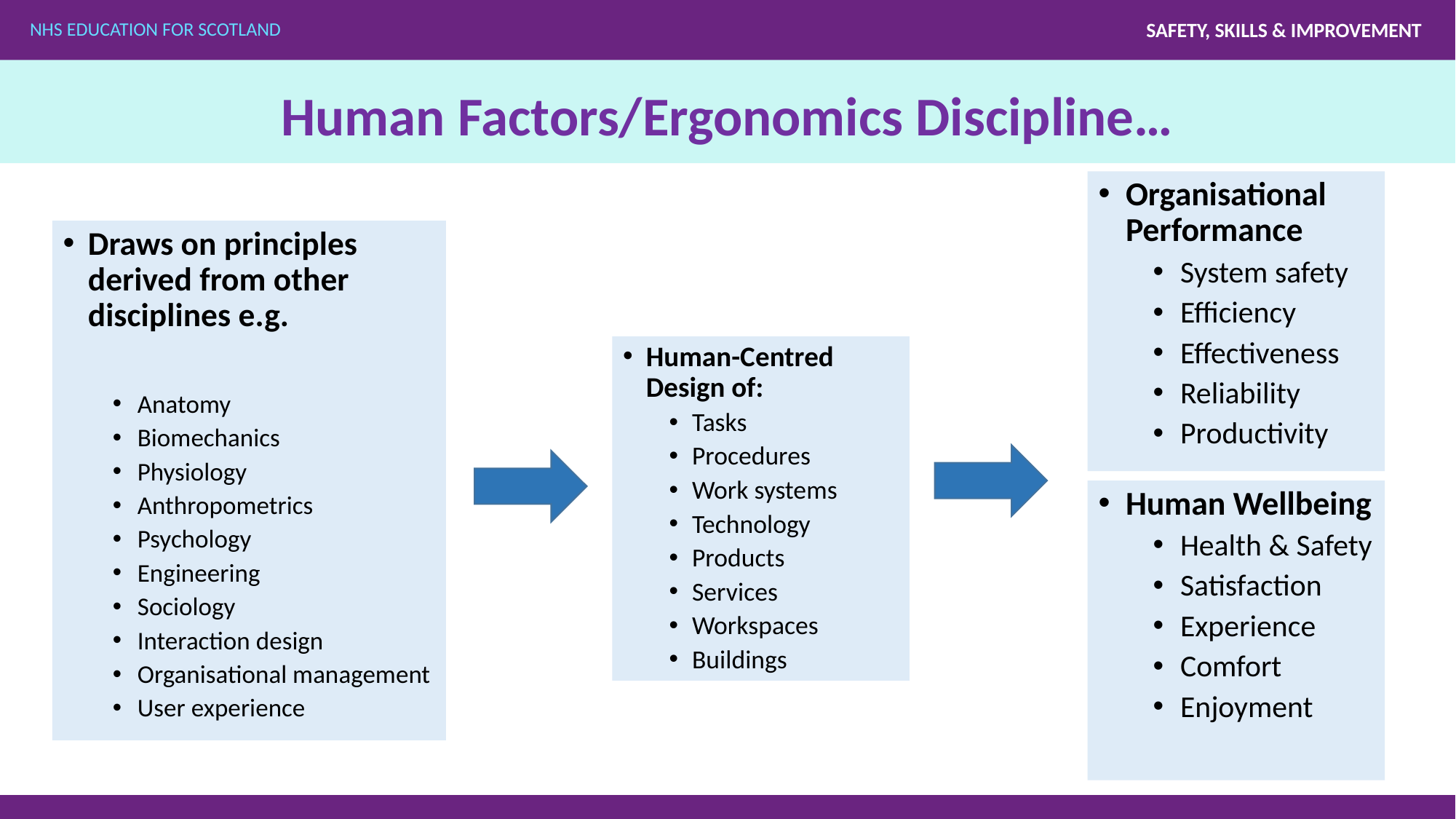

# Human Factors/Ergonomics Discipline…
Organisational Performance
System safety
Efficiency
Effectiveness
Reliability
Productivity
Draws on principles derived from other disciplines e.g.

Anatomy
Biomechanics
Physiology
Anthropometrics
Psychology
Engineering
Sociology
Interaction design
Organisational management
User experience
Human-Centred Design of:
Tasks
Procedures
Work systems
Technology
Products
Services
Workspaces
Buildings

Human Wellbeing
Health & Safety
Satisfaction
Experience
Comfort
Enjoyment